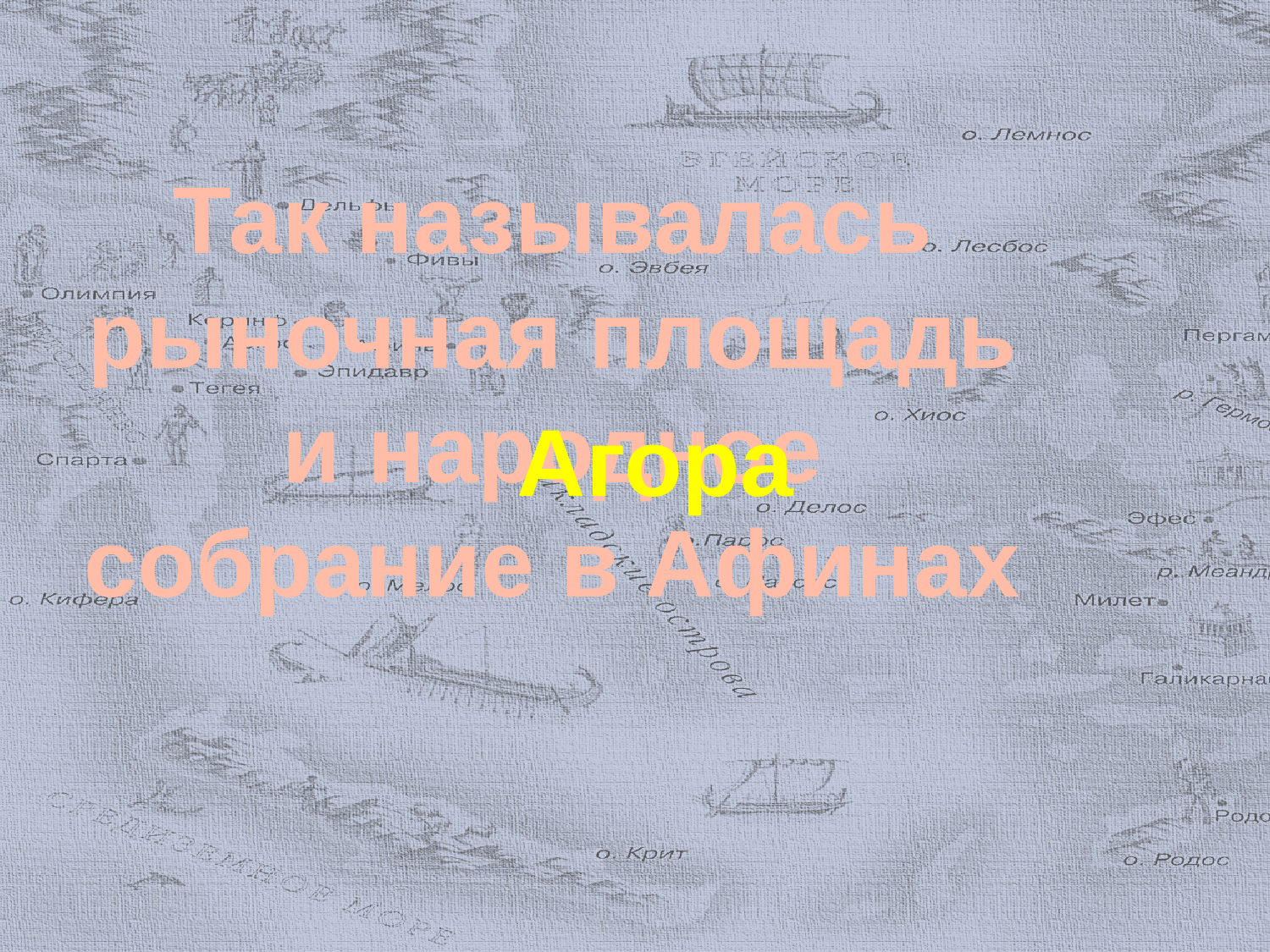

# Так называлась рыночная площадь и народное собрание в Афинах
Агора